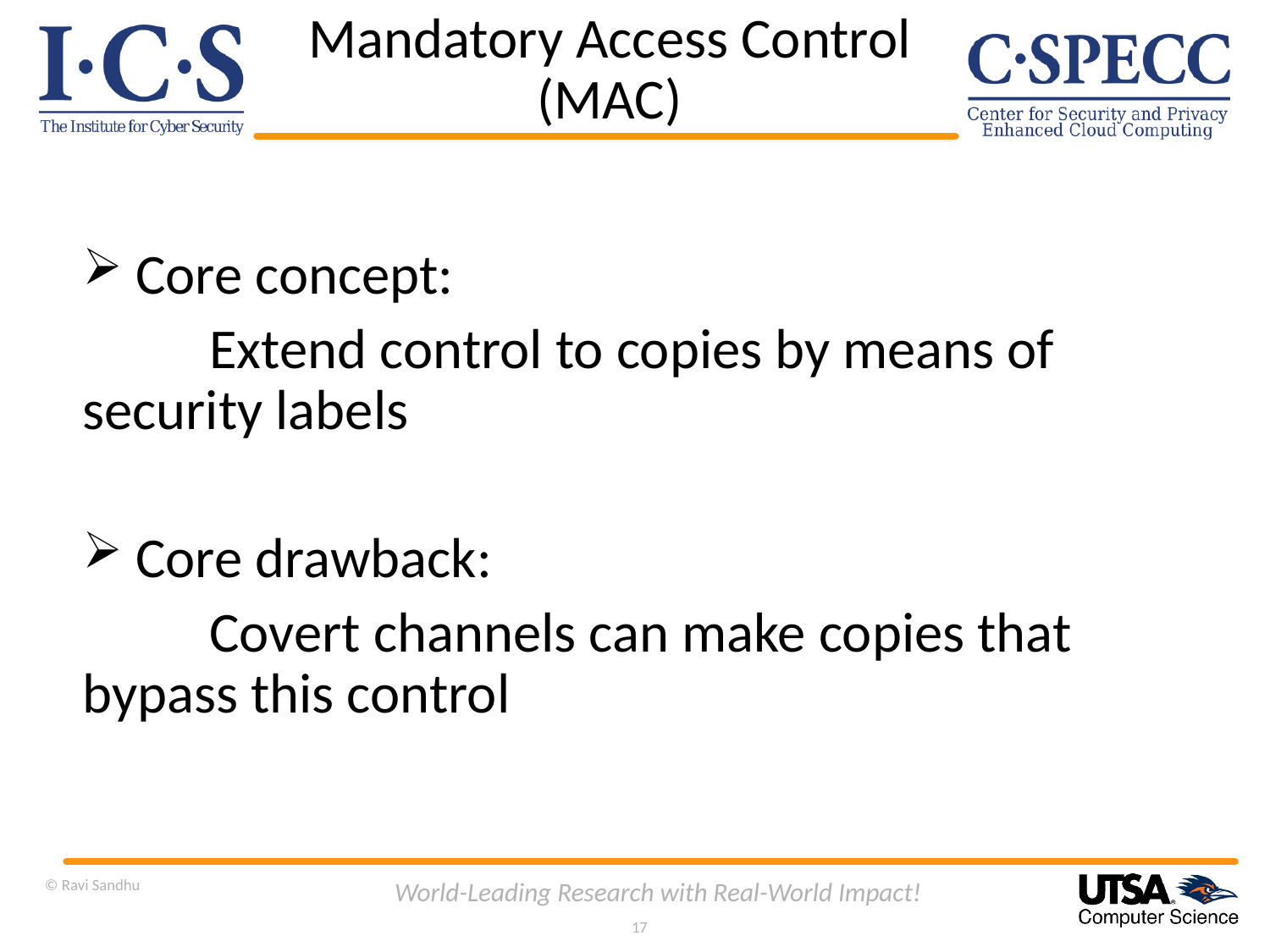

# Mandatory Access Control (MAC)

 Core concept:
	Extend control to copies by means of 	security labels

 Core drawback:
	Covert channels can make copies that 	bypass this control

© Ravi Sandhu
World-Leading Research with Real-World Impact!
17